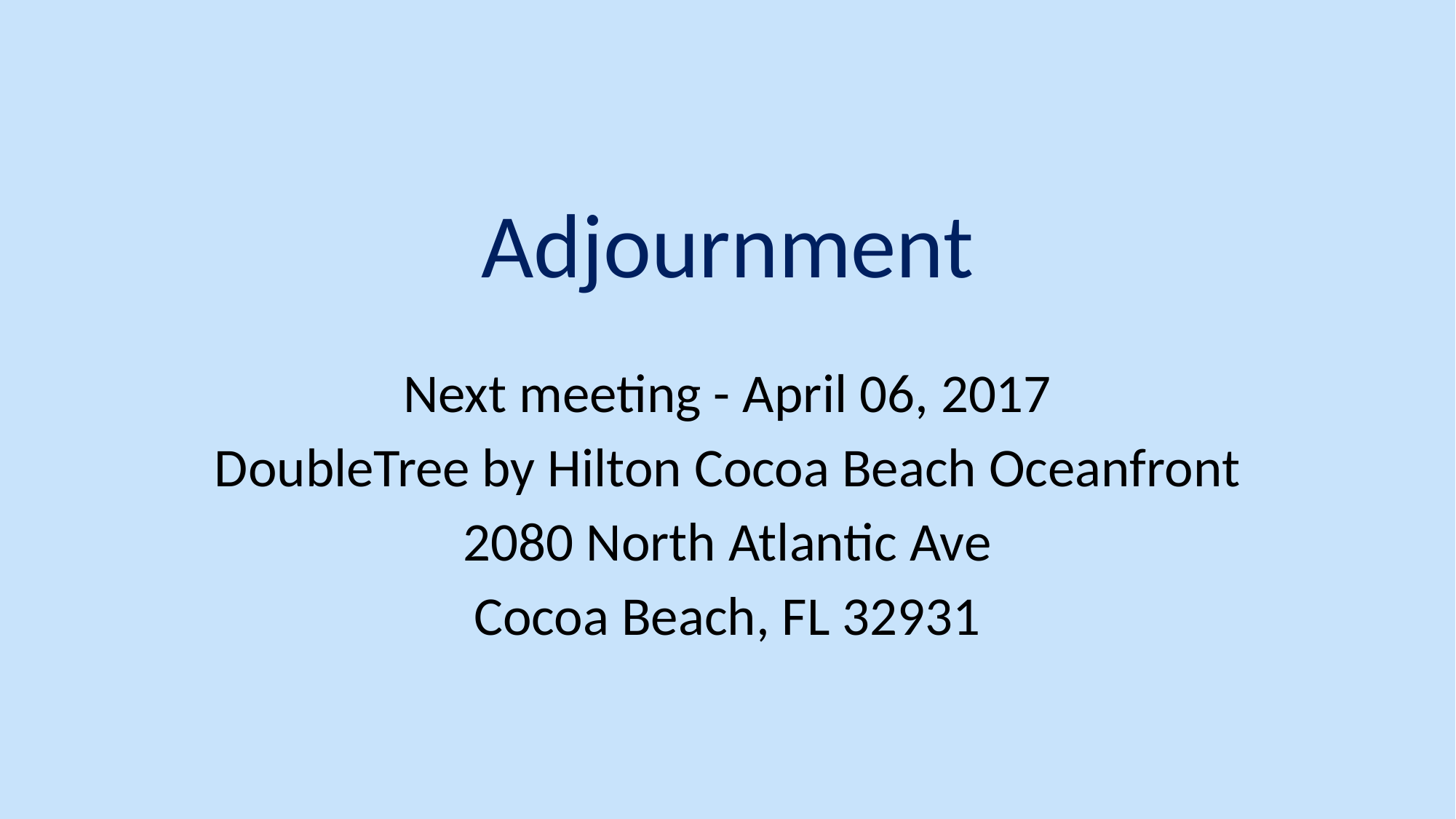

# Adjournment
Next meeting - April 06, 2017
DoubleTree by Hilton Cocoa Beach Oceanfront
2080 North Atlantic Ave
Cocoa Beach, FL 32931